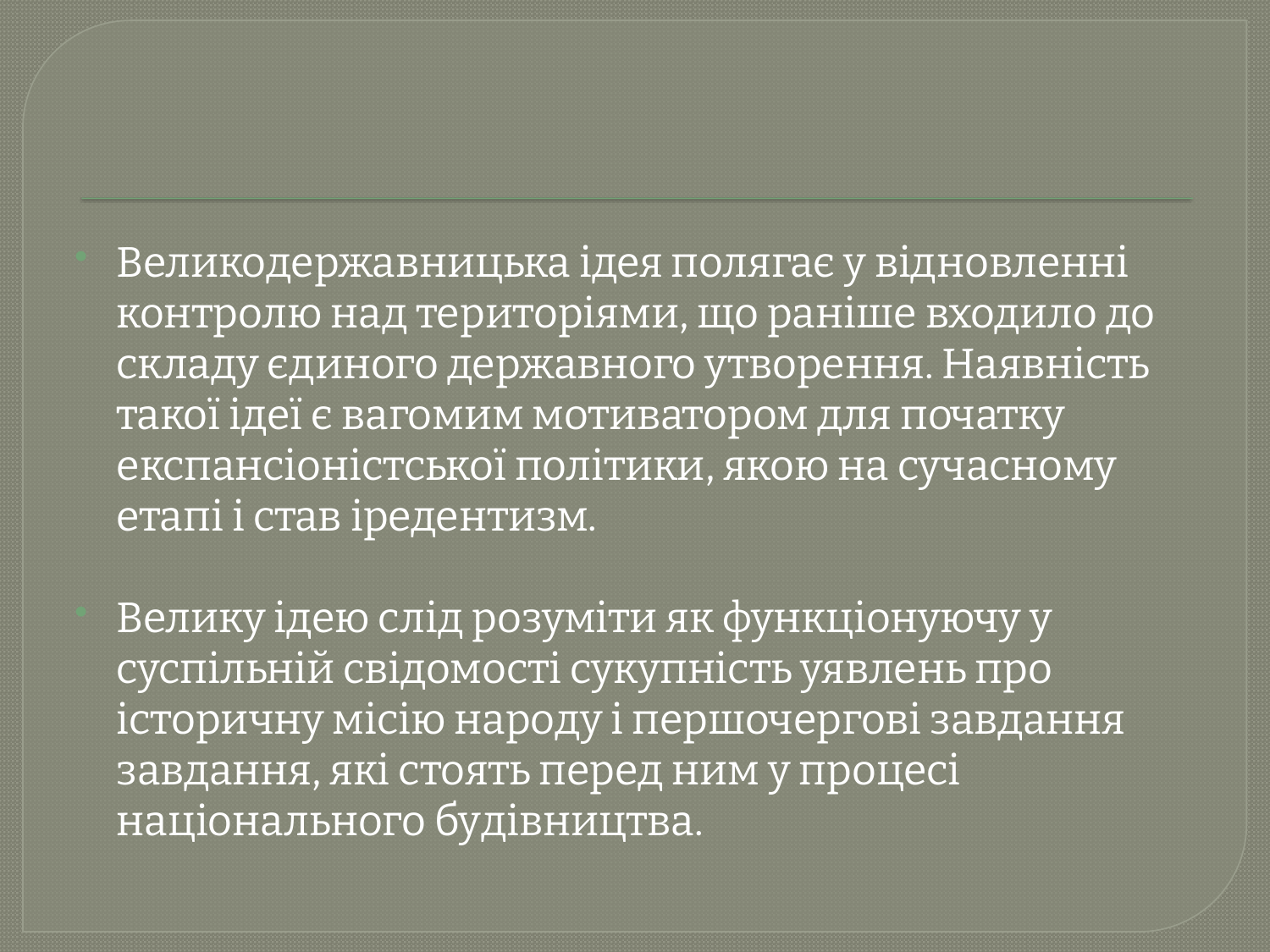

#
Великодержавницька ідея полягає у відновленні контролю над територіями, що раніше входило до складу єдиного державного утворення. Наявність такої ідеї є вагомим мотиватором для початку експансіоністської політики, якою на сучасному етапі і став іредентизм.

Велику ідею слід розуміти як функціонуючу у суспільній свідомості сукупність уявлень про історичну місію народу і першочергові завдання завдання, які стоять перед ним у процесі національного будівництва.